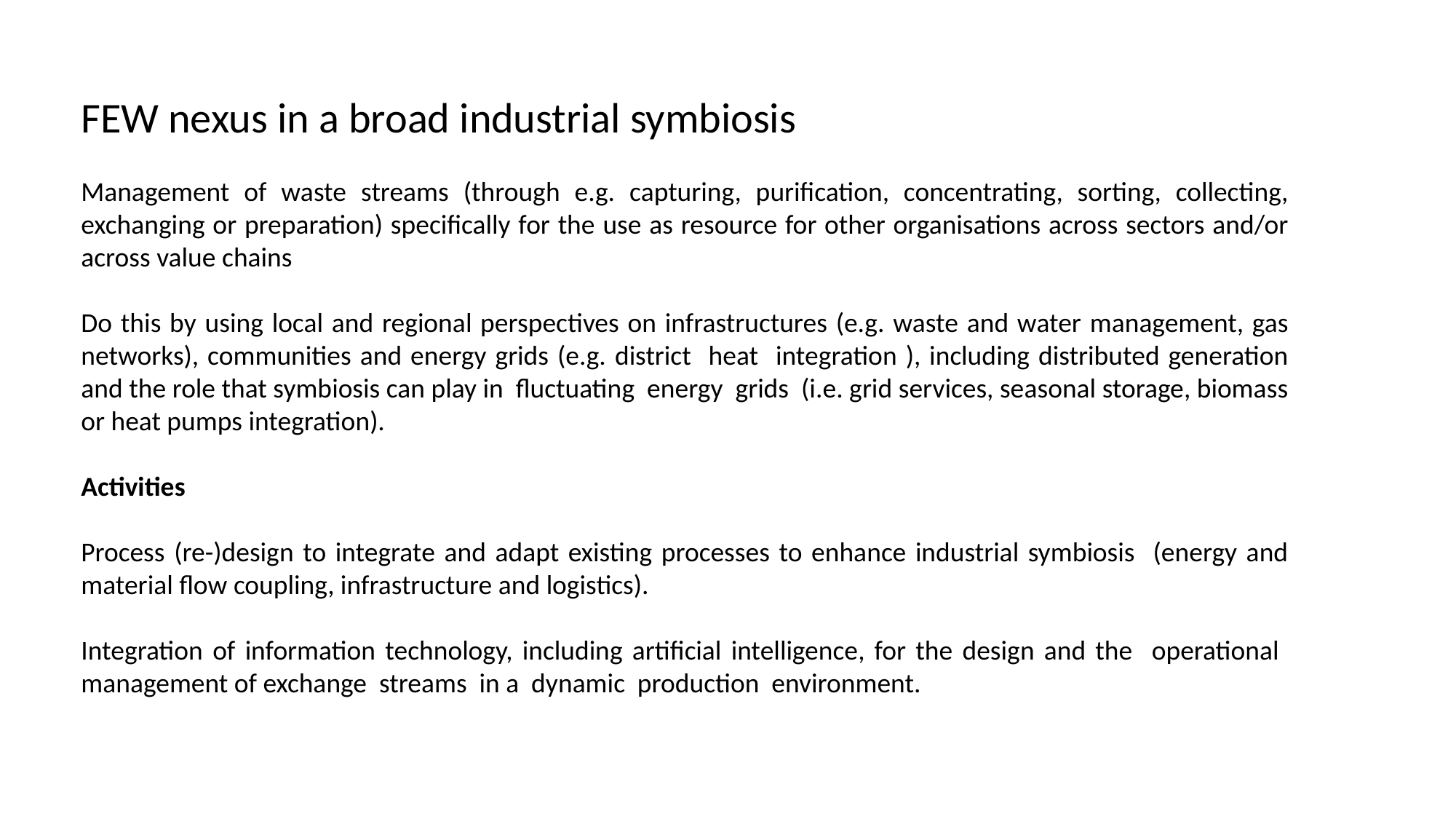

FEW nexus in a broad industrial symbiosis

Management of waste streams (through e.g. capturing, purification, concentrating, sorting, collecting, exchanging or preparation) specifically for the use as resource for other organisations across sectors and/or across value chains

Do this by using local and regional perspectives on infrastructures (e.g. waste and water management, gas networks), communities and energy grids (e.g. district  heat  integration ), including distributed generation and the role that symbiosis can play in  fluctuating  energy  grids  (i.e. grid services, seasonal storage, biomass or heat pumps integration).

Activities

Process (re-)design to integrate and adapt existing processes to enhance industrial symbiosis  (energy and material flow coupling, infrastructure and logistics).

Integration of information technology, including artificial intelligence, for the design and the  operational  management of exchange  streams  in a  dynamic  production  environment.